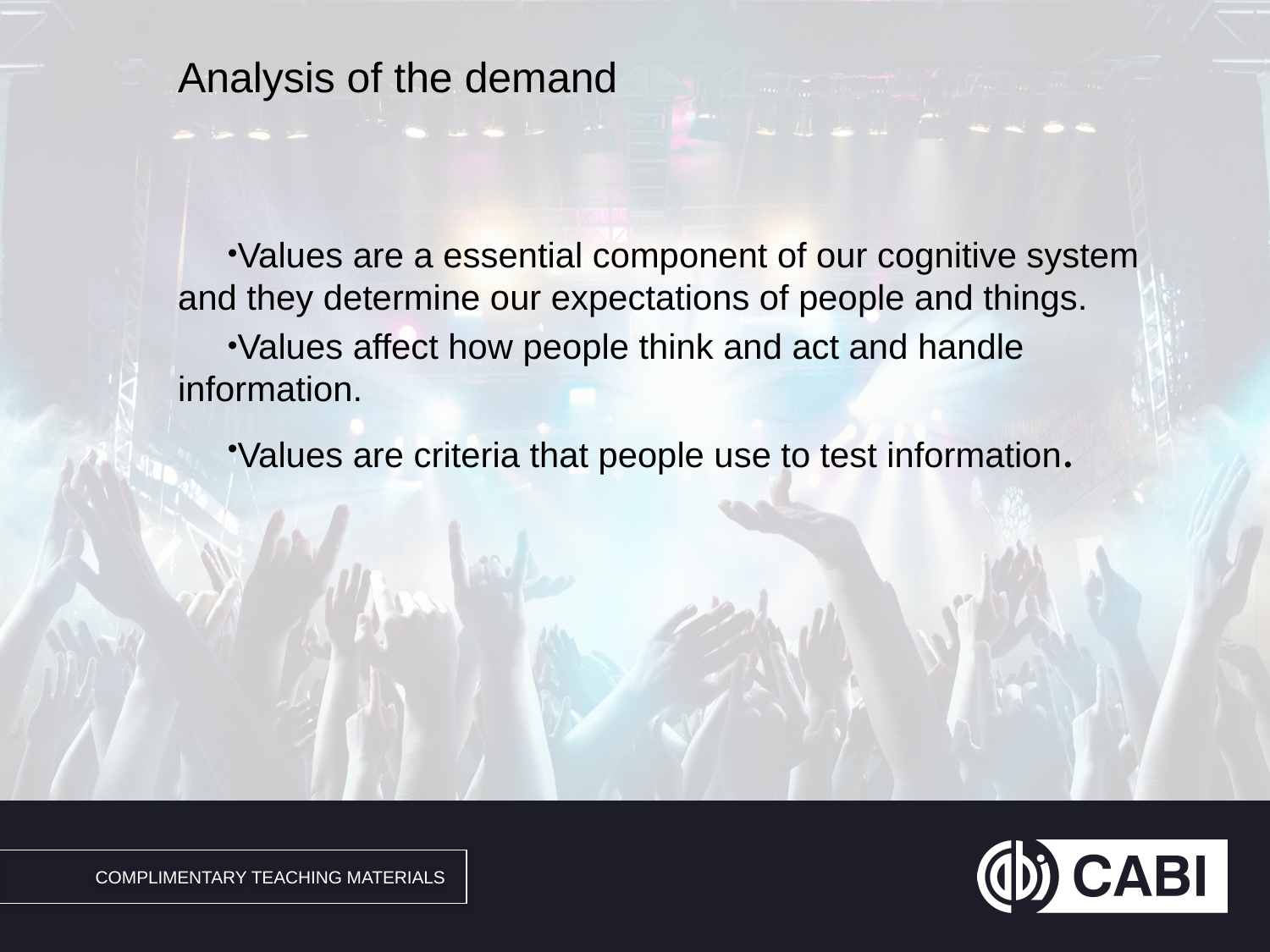

# Analysis of the demand

Values are a essential component of our cognitive system and they determine our expectations of people and things.
Values affect how people think and act and handle information.
Values are criteria that people use to test information.